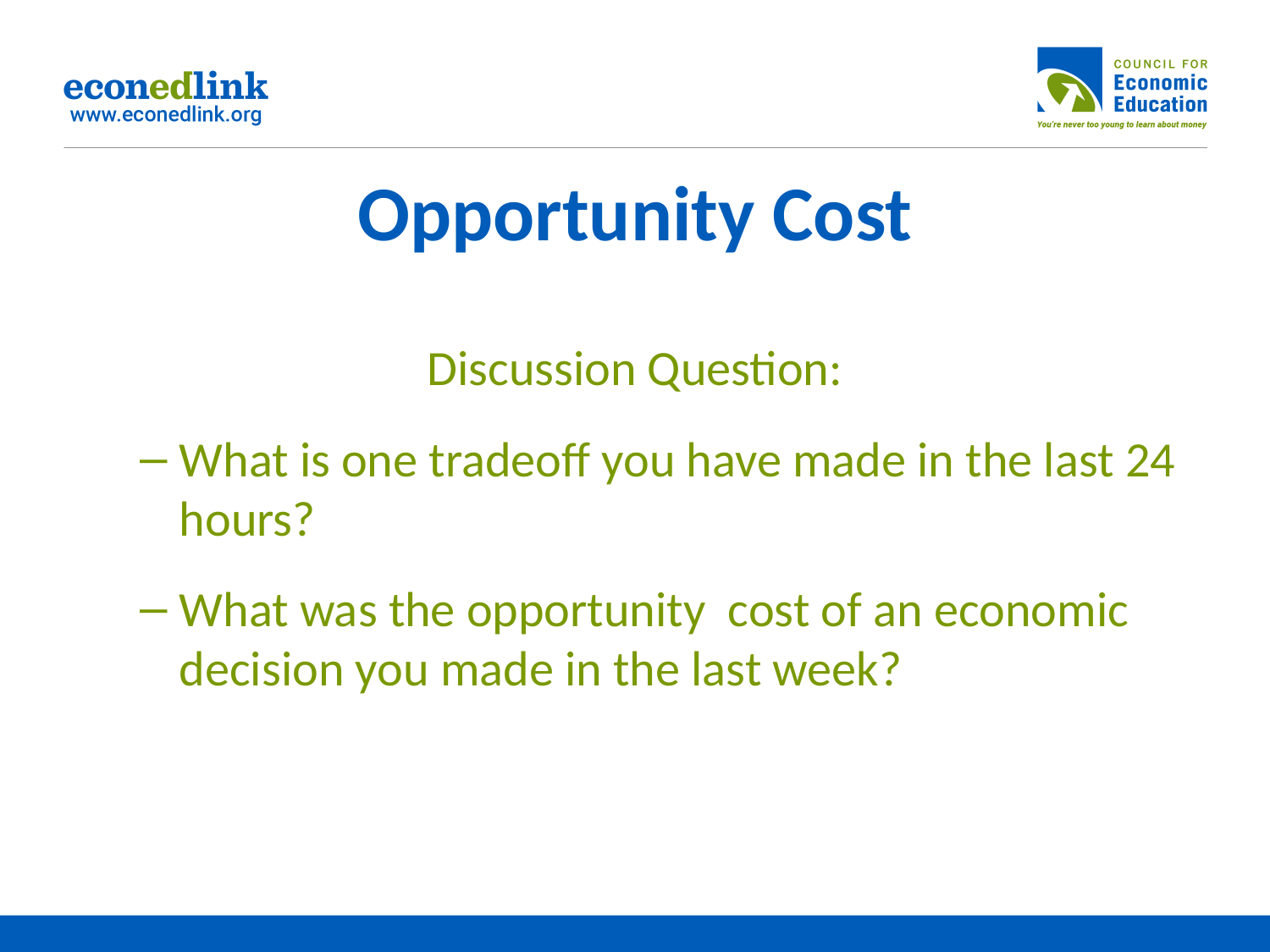

# Opportunity Cost
Discussion Question:
What is one tradeoff you have made in the last 24 hours?
What was the opportunity  cost of an economic decision you made in the last week?